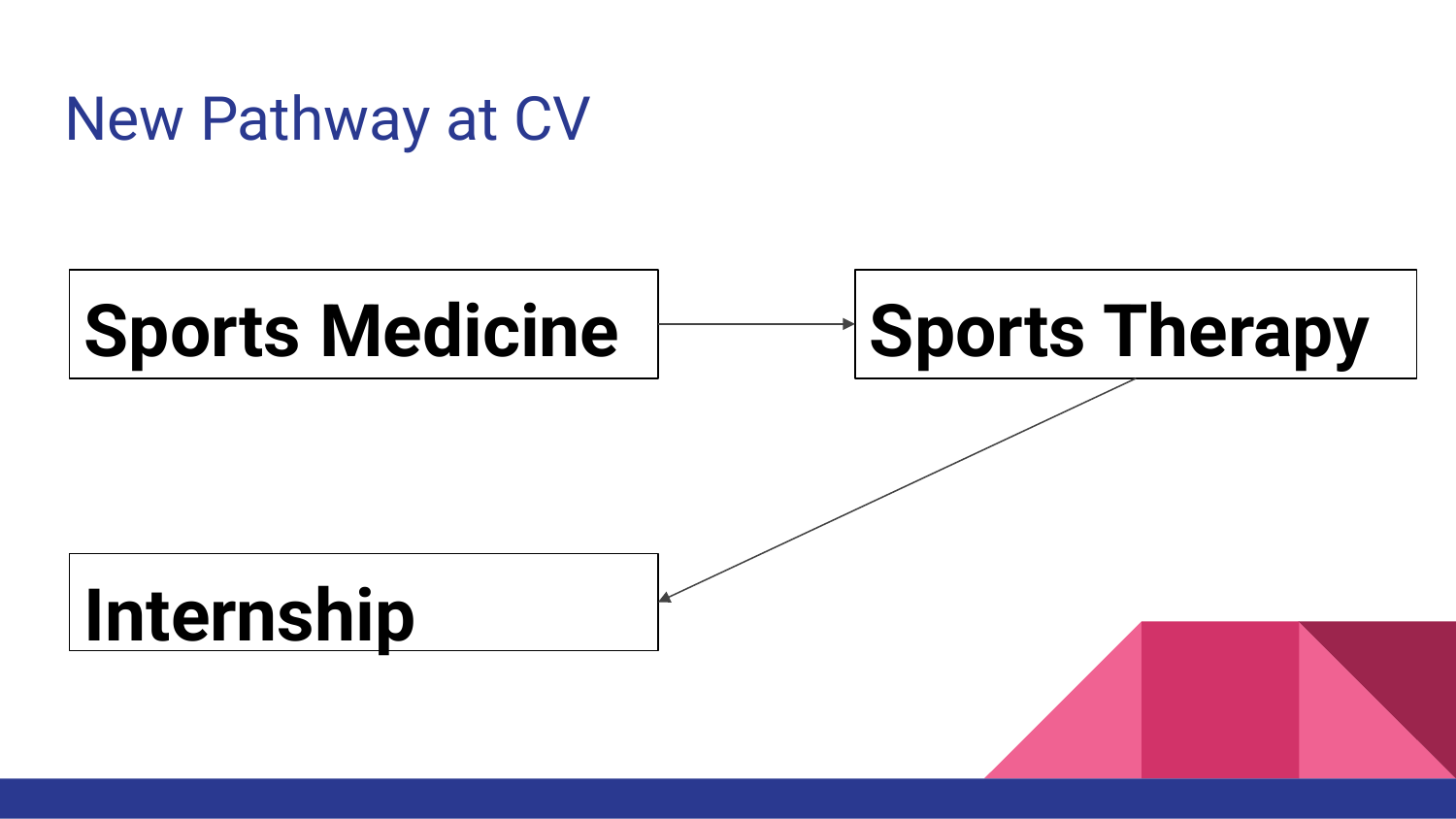

# New Pathway at CV
Sports Medicine
Sports Therapy
Internship